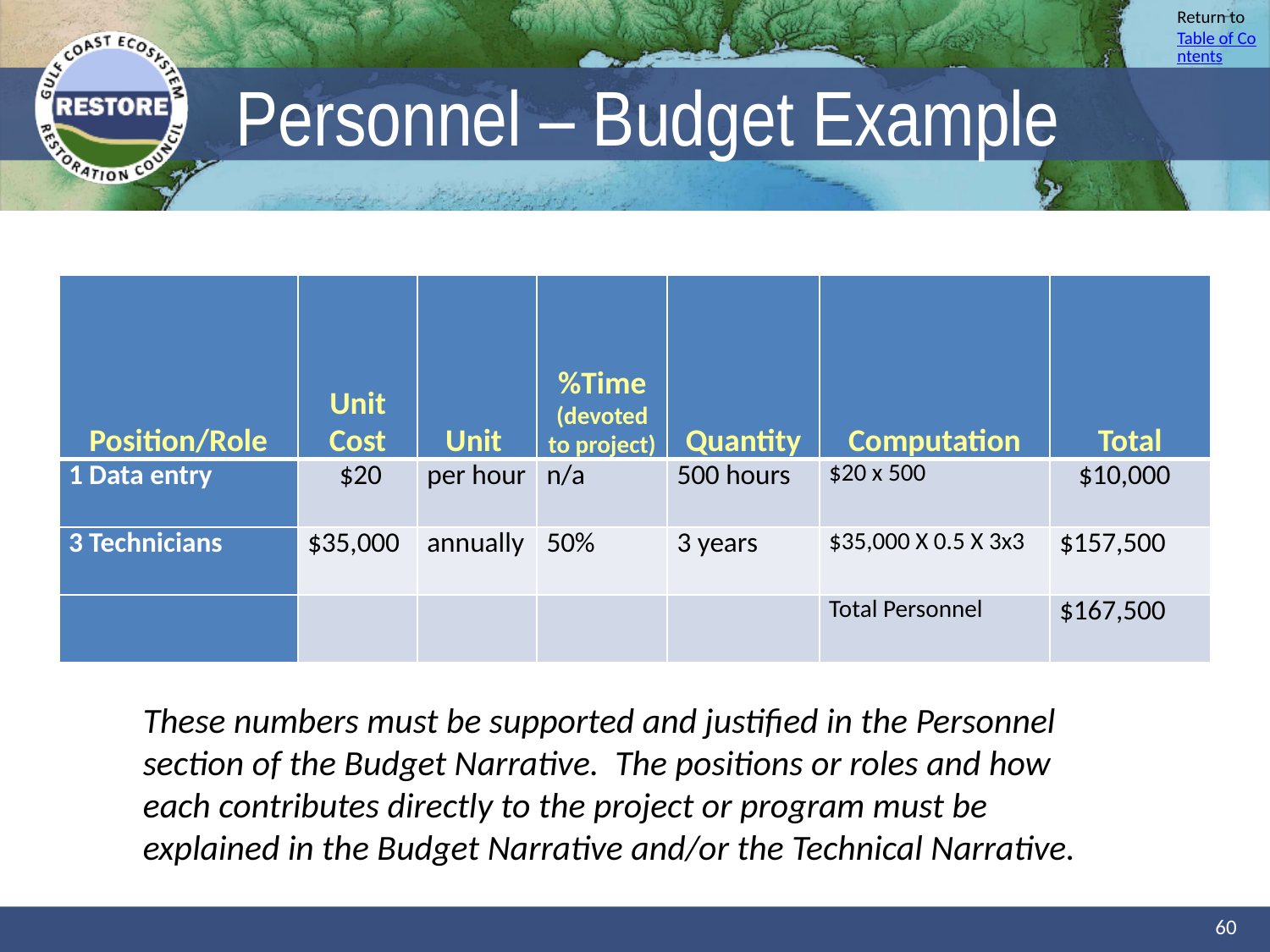

# Personnel – Budget Example
| Position/Role | Unit Cost | Unit | %Time (devoted to project) | Quantity | Computation | Total |
| --- | --- | --- | --- | --- | --- | --- |
| 1 Data entry | $20 | per hour | n/a | 500 hours | $20 x 500 | $10,000 |
| 3 Technicians | $35,000 | annually | 50% | 3 years | $35,000 X 0.5 X 3x3 | $157,500 |
|  |  |  |  |  | Total Personnel | $167,500 |
These numbers must be supported and justified in the Personnel section of the Budget Narrative.  The positions or roles and how each contributes directly to the project or program must be explained in the Budget Narrative and/or the Technical Narrative.
60